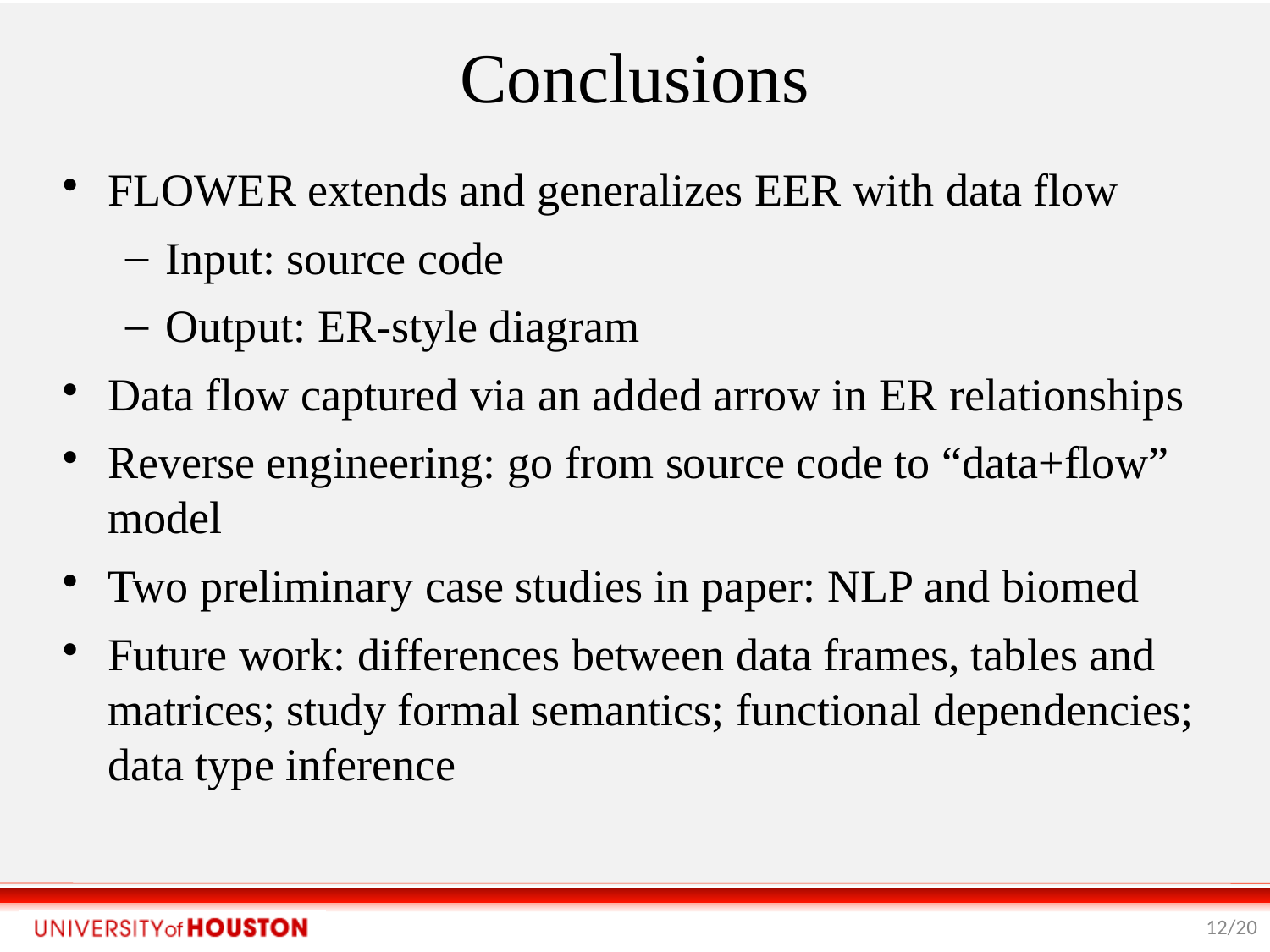

Conclusions
FLOWER extends and generalizes EER with data flow
Input: source code
Output: ER-style diagram
Data flow captured via an added arrow in ER relationships
Reverse engineering: go from source code to “data+flow” model
Two preliminary case studies in paper: NLP and biomed
Future work: differences between data frames, tables and matrices; study formal semantics; functional dependencies; data type inference
12/20